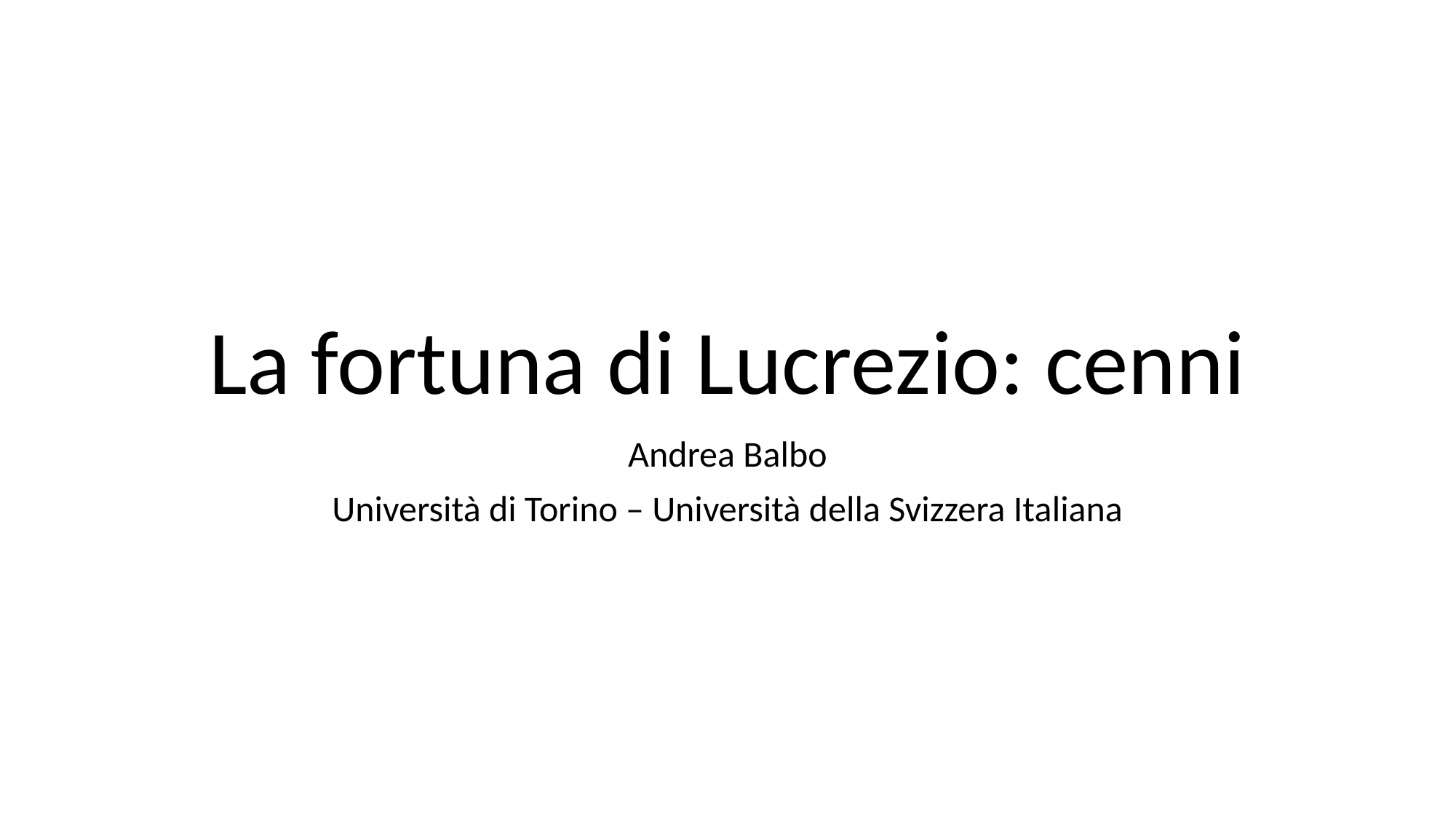

# La fortuna di Lucrezio: cenni
Andrea Balbo
Università di Torino – Università della Svizzera Italiana